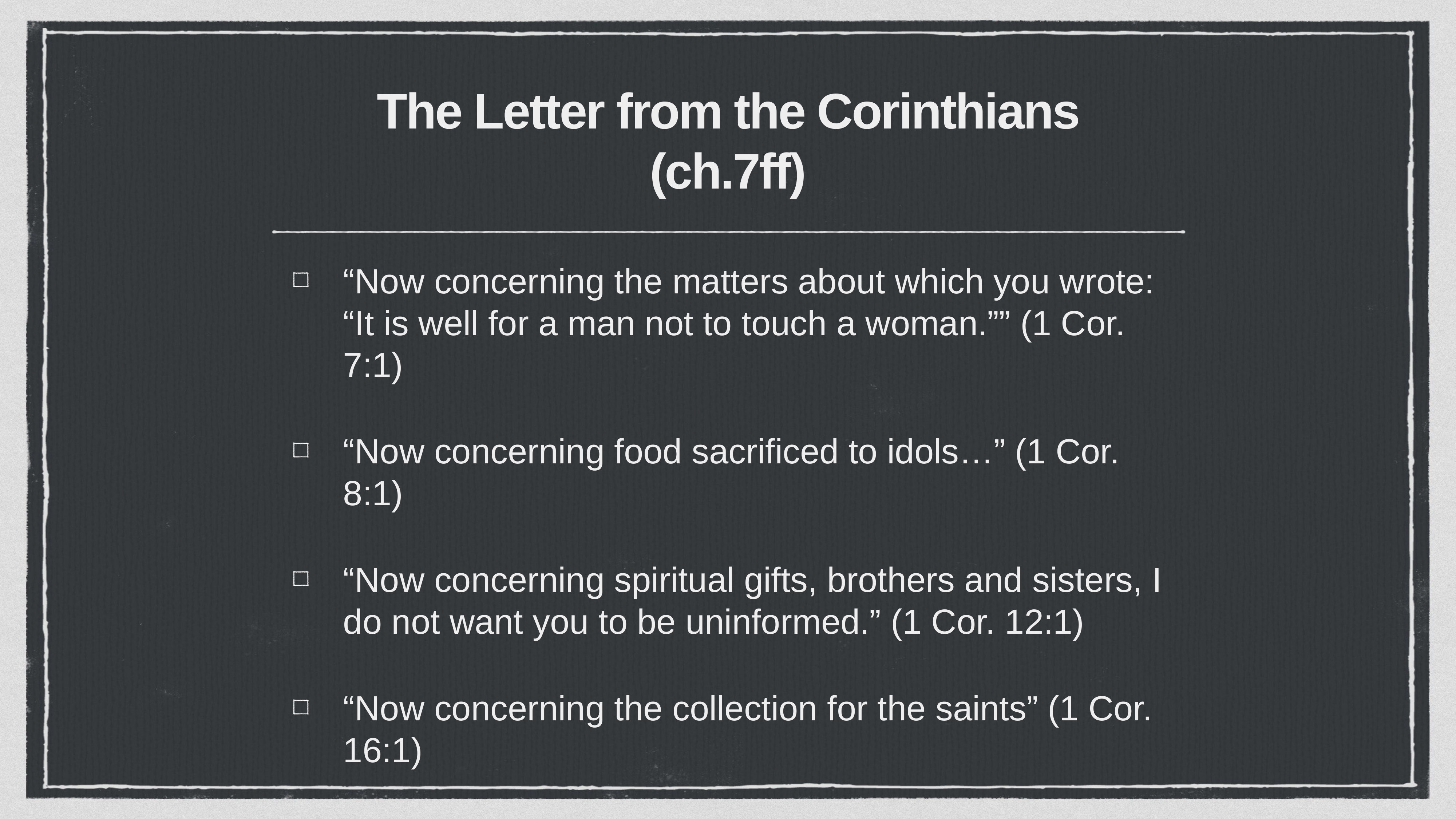

# The Letter from the Corinthians (ch.7ff)
“Now concerning the matters about which you wrote: “It is well for a man not to touch a woman.”” (1 Cor. 7:1)
“Now concerning food sacrificed to idols…” (1 Cor. 8:1)
“Now concerning spiritual gifts, brothers and sisters, I do not want you to be uninformed.” (1 Cor. 12:1)
“Now concerning the collection for the saints” (1 Cor. 16:1)